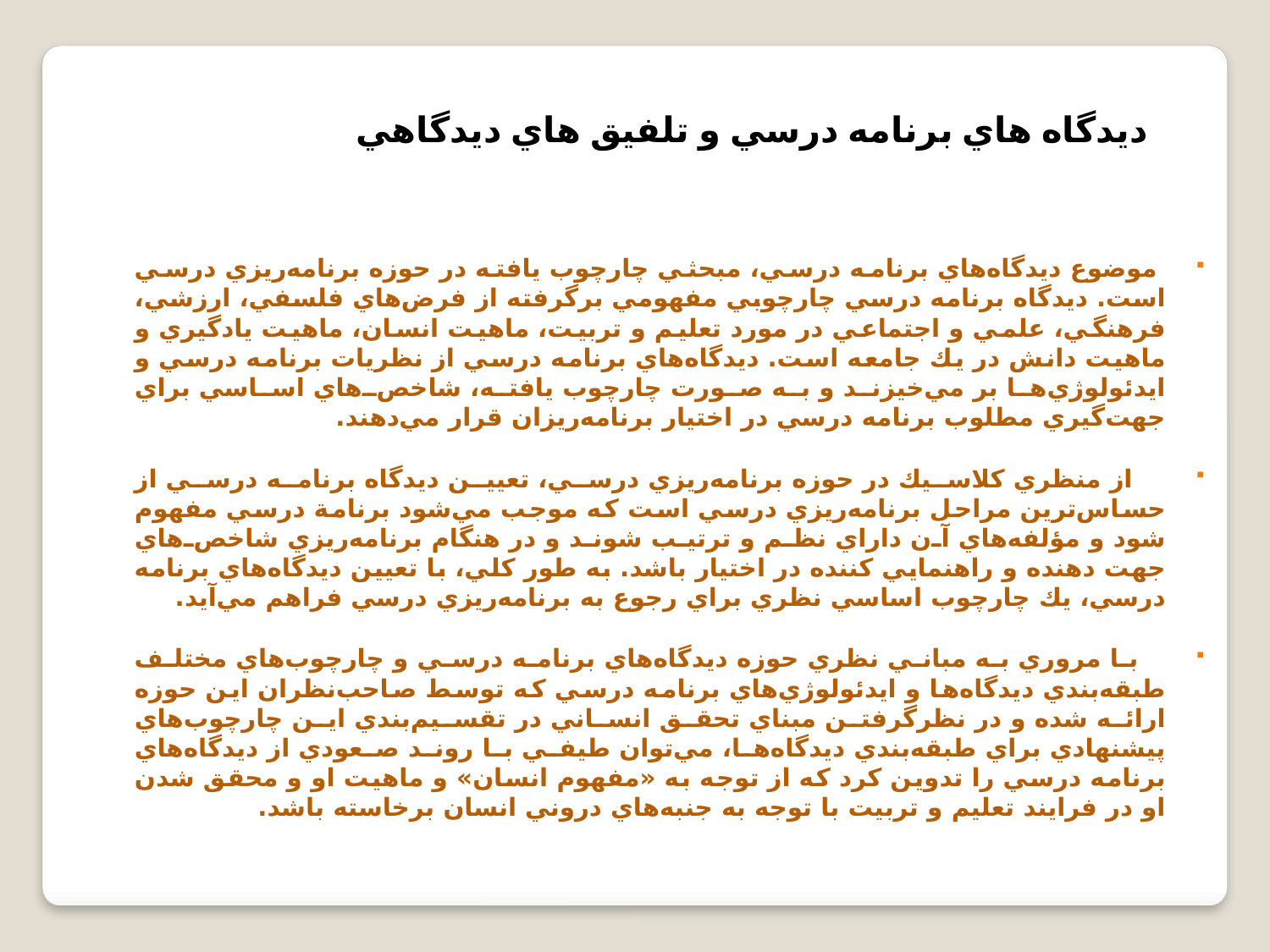

ديدگاه هاي برنامه درسي و تلفيق هاي ديدگاهي

 موضوع ديدگاه‌هاي برنامه درسي، مبحثي چارچوب يافته در حوزه برنامه‌ريزي درسي است. ديدگاه برنامه درسي چارچوبي مفهومي برگرفته از فرض‌هاي فلسفي، ارزشي، فرهنگي، علمي و اجتماعي در مورد تعليم و تربيت، ماهيت انسان، ماهيت يادگيري و ماهيت دانش در يك جامعه است. ديدگاه‌هاي برنامه درسي از نظريات برنامه درسي و ايدئولوژي‌ها بر مي‌‌خيزند و به صورت چارچوب يافته، شاخص‌هاي اساسي براي جهت‌گيري مطلوب برنامه درسي در اختيار برنامه‌ريزان قرار مي‌دهند.

  از منظري كلاسيك در حوزه برنامه‌ريزي درسي، تعيين ديدگاه برنامه درسي از حساس‌ترين مراحل برنامه‌ريزي درسي است كه موجب مي‌شود برنامة درسي مفهوم شود و مؤلفه‌هاي آن داراي نظم و ترتيب شوند و در هنگام برنامه‌ريزي شاخص‌هاي جهت دهنده و راهنمايي كننده در اختيار باشد. به طور كلي، با تعيين ديدگاه‌هاي برنامه درسي، يك چارچوب اساسي نظري براي رجوع به برنامه‌‌ريزي درسي فراهم مي‌آيد.

  با مروري به مباني نظري حوزه ديدگاه‌هاي برنامه درسي و چارچوب‌هاي مختلف طبقه‌بندي ديدگاه‌ها و ايدئولوژي‌هاي برنامه درسي كه توسط صاحب‌نظران اين حوزه ارائه شده و در نظرگرفتن مبناي تحقق انساني در تقسيم‌بندي اين چارچوب‌هاي پيشنهادي براي طبقه‌بندي ديدگاه‌ها، مي‌توان طيفي با روند صعودي از ديدگاه‌هاي برنامه درسي را تدوين كرد كه از توجه به «مفهوم انسان» و ماهيت او و محقق شدن او در فرايند تعليم و تربيت با توجه به جنبه‌هاي دروني انسان برخاسته باشد.